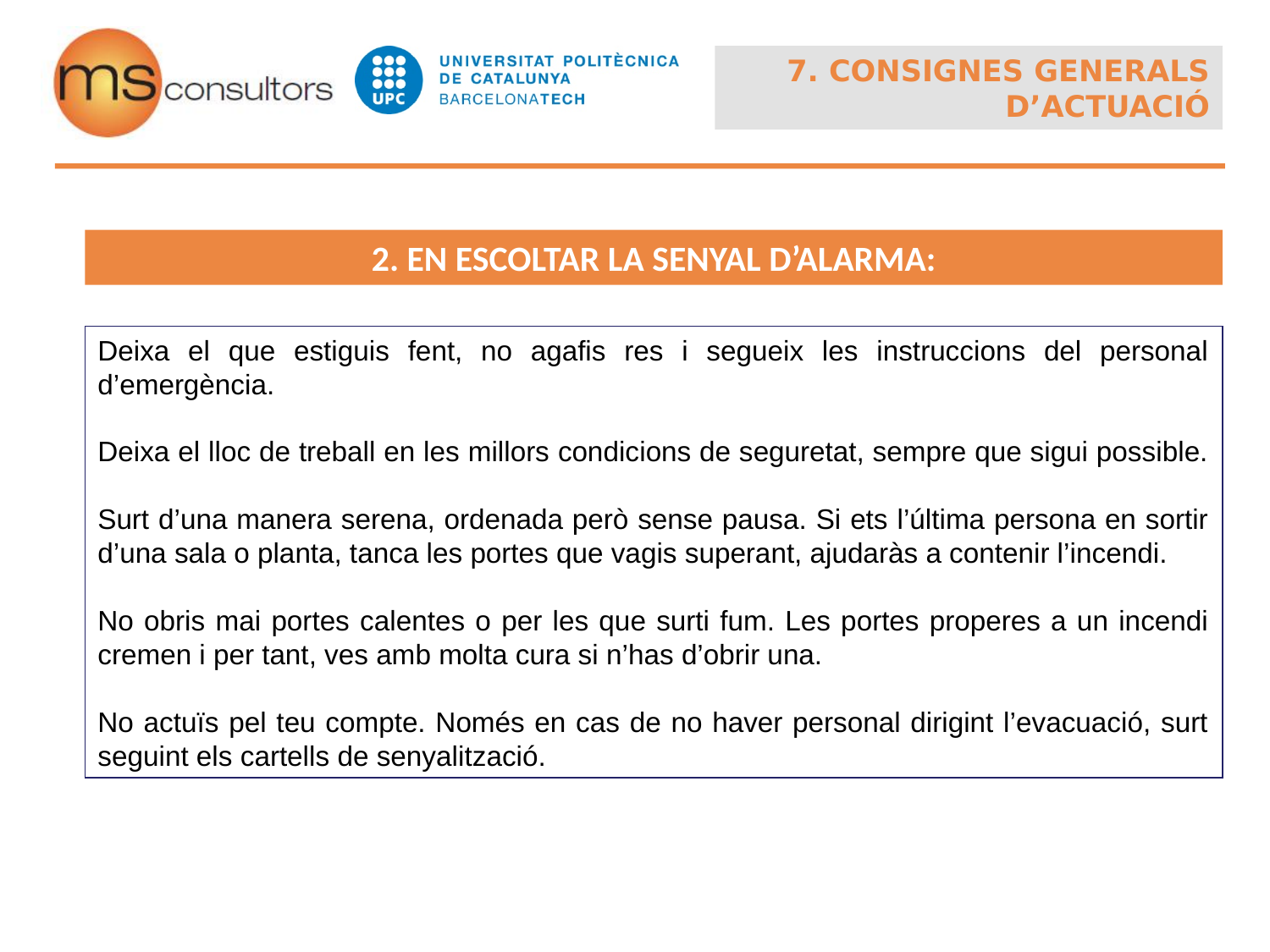

7. CONSIGNES GENERALS D’ACTUACIÓ
2. EN ESCOLTAR LA SENYAL D’ALARMA:
Deixa el que estiguis fent, no agafis res i segueix les instruccions del personal d’emergència.

Deixa el lloc de treball en les millors condicions de seguretat, sempre que sigui possible.

Surt d’una manera serena, ordenada però sense pausa. Si ets l’última persona en sortir d’una sala o planta, tanca les portes que vagis superant, ajudaràs a contenir l’incendi.

No obris mai portes calentes o per les que surti fum. Les portes properes a un incendi cremen i per tant, ves amb molta cura si n’has d’obrir una.

No actuïs pel teu compte. Només en cas de no haver personal dirigint l’evacuació, surt seguint els cartells de senyalització.